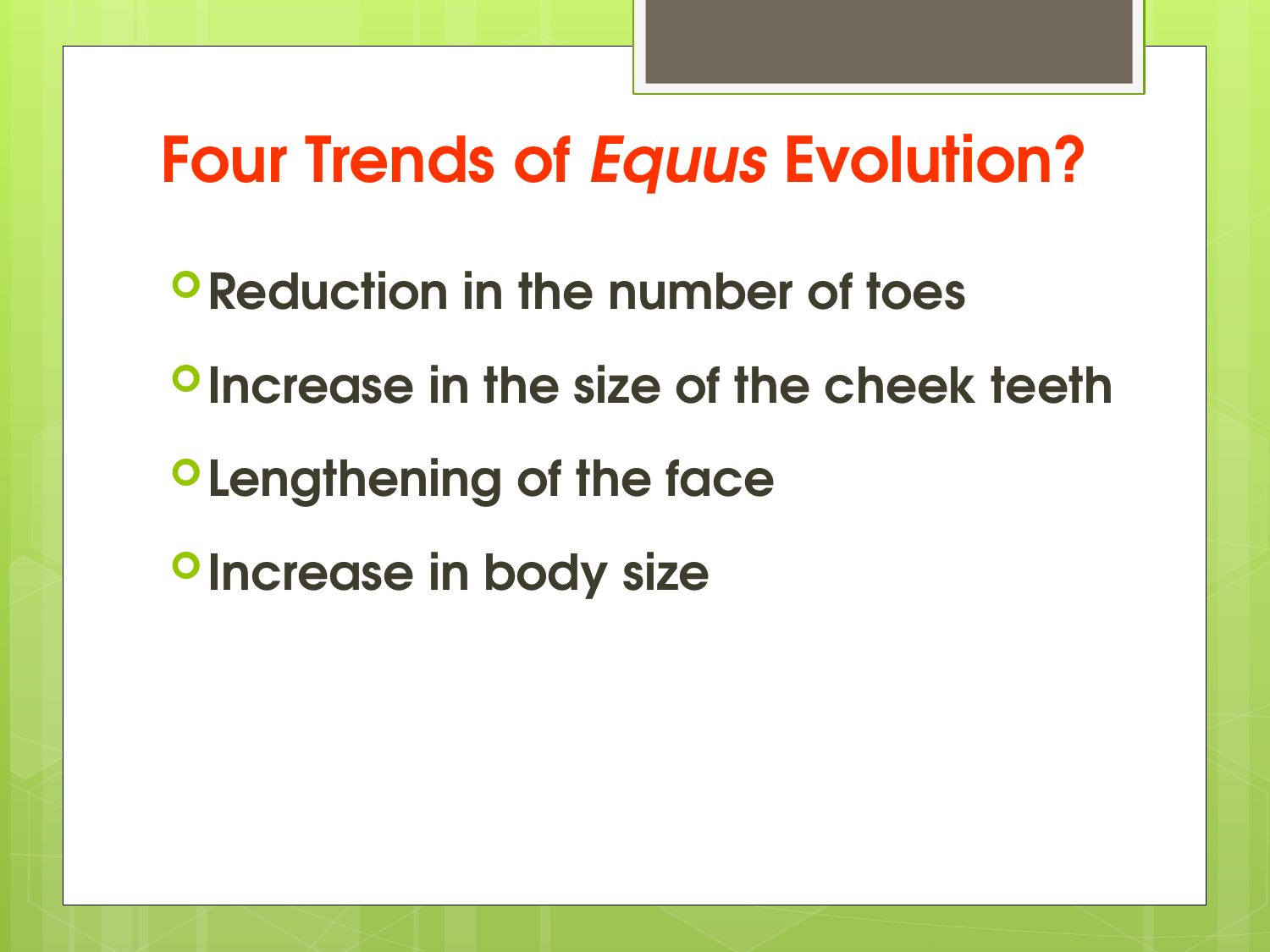

# Four Trends of Equus Evolution?
Reduction in the number of toes

Increase in the size of the cheek teeth

Lengthening of the face

Increase in body size